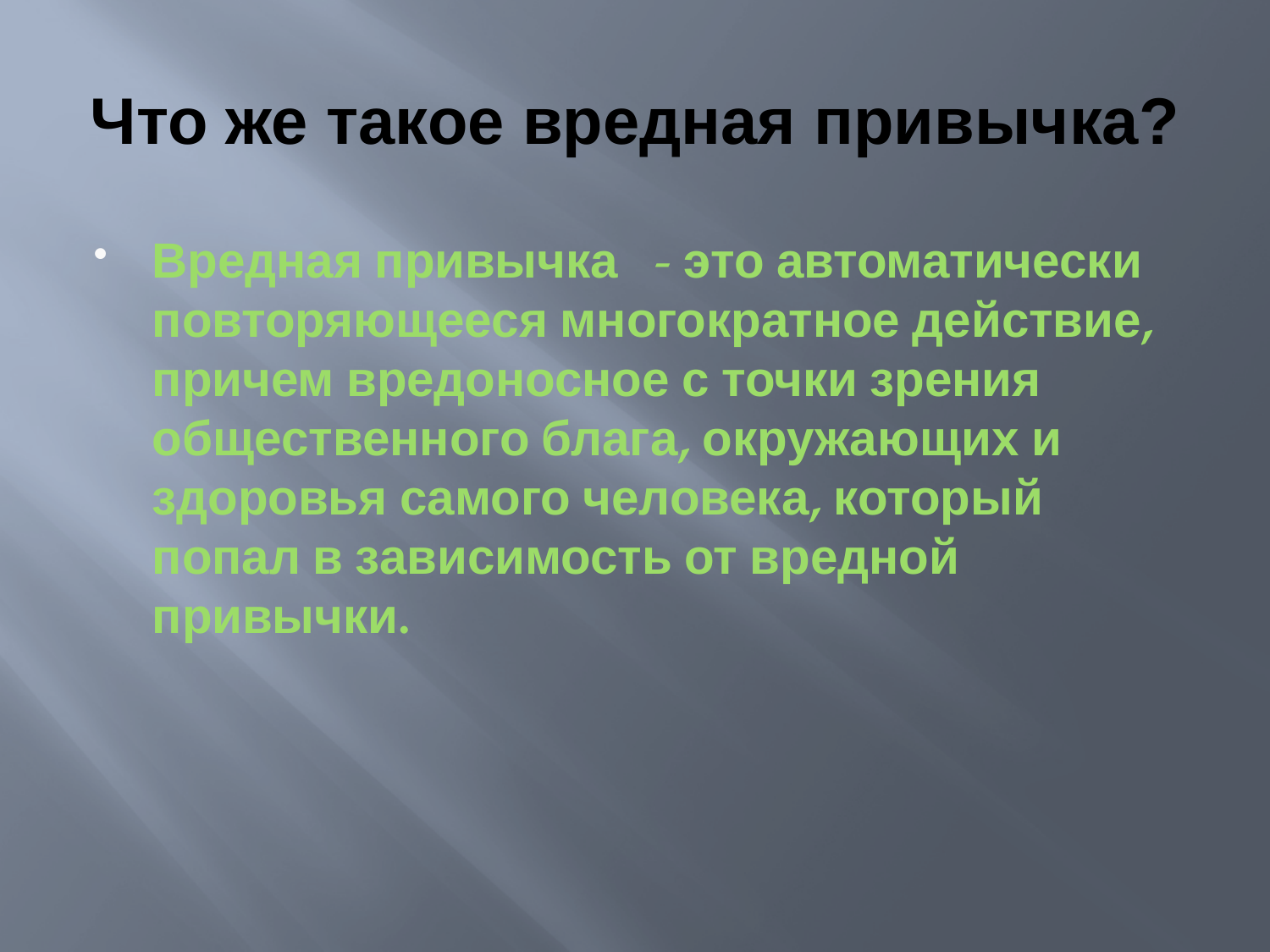

# Что же такое вредная привычка?
Вредная привычка   - это автоматически повторяющееся многократное действие, причем вредоносное с точки зрения общественного блага, окружающих и здоровья самого человека, который попал в зависимость от вредной привычки.